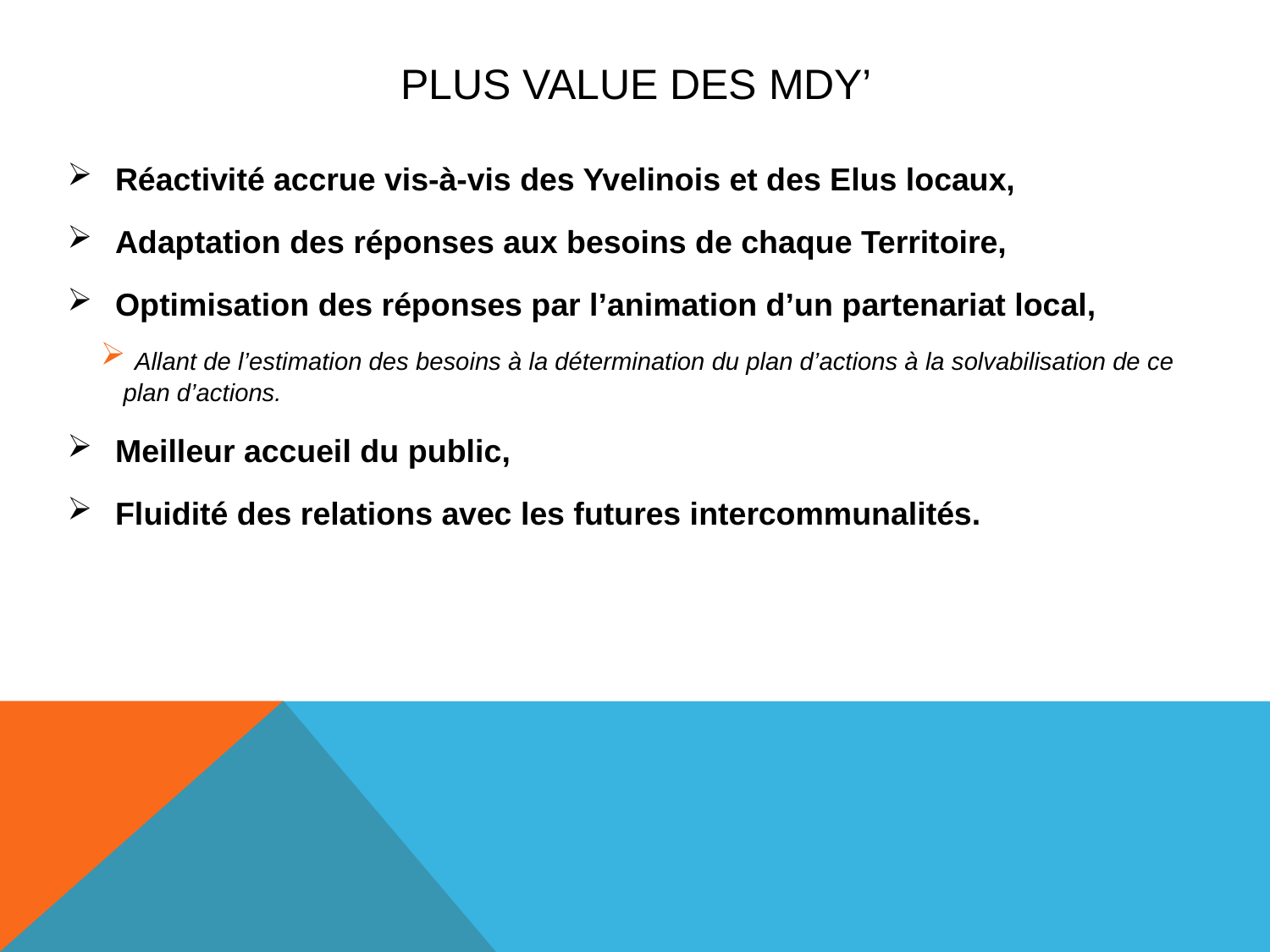

Plus Value des Mdy’
Réactivité accrue vis-à-vis des Yvelinois et des Elus locaux,
Adaptation des réponses aux besoins de chaque Territoire,
Optimisation des réponses par l’animation d’un partenariat local,
 Allant de l’estimation des besoins à la détermination du plan d’actions à la solvabilisation de ce plan d’actions.
Meilleur accueil du public,
Fluidité des relations avec les futures intercommunalités.